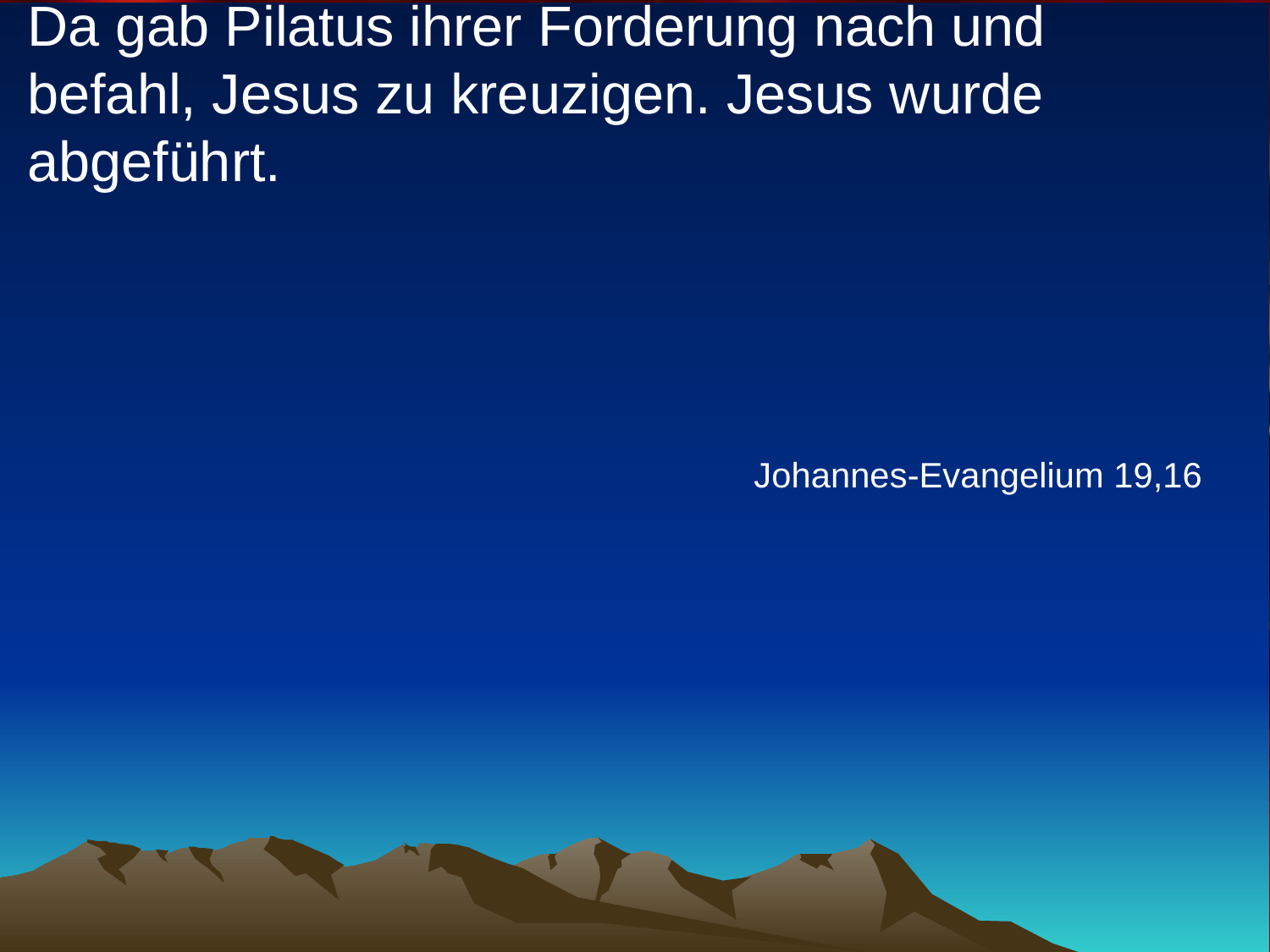

# Da gab Pilatus ihrer Forderung nach und befahl, Jesus zu kreuzigen. Jesus wurde abgeführt.
Johannes-Evangelium 19,16